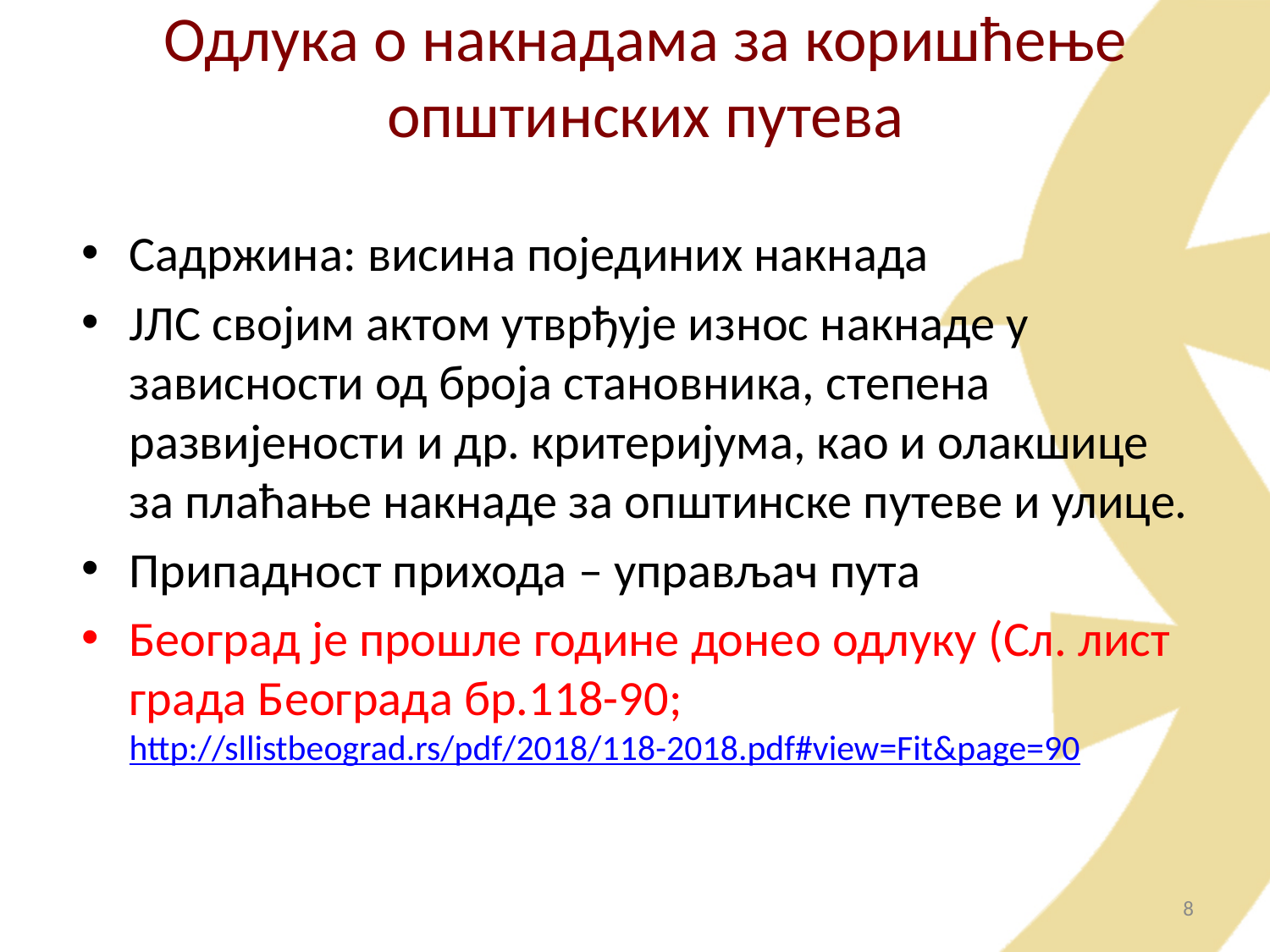

# Одлука о накнадама за коришћење општинских путева
Садржина: висина појединих накнада
ЈЛС својим актом утврђује износ накнаде у зависности од броја становника, степена развијености и др. критеријума, као и олакшице за плаћање накнаде за општинске путеве и улице.
Припадност прихода – управљач пута
Београд је прошле године донео одлуку (Сл. лист града Београда бр.118-90;  http://sllistbeograd.rs/pdf/2018/118-2018.pdf#view=Fit&page=90

8